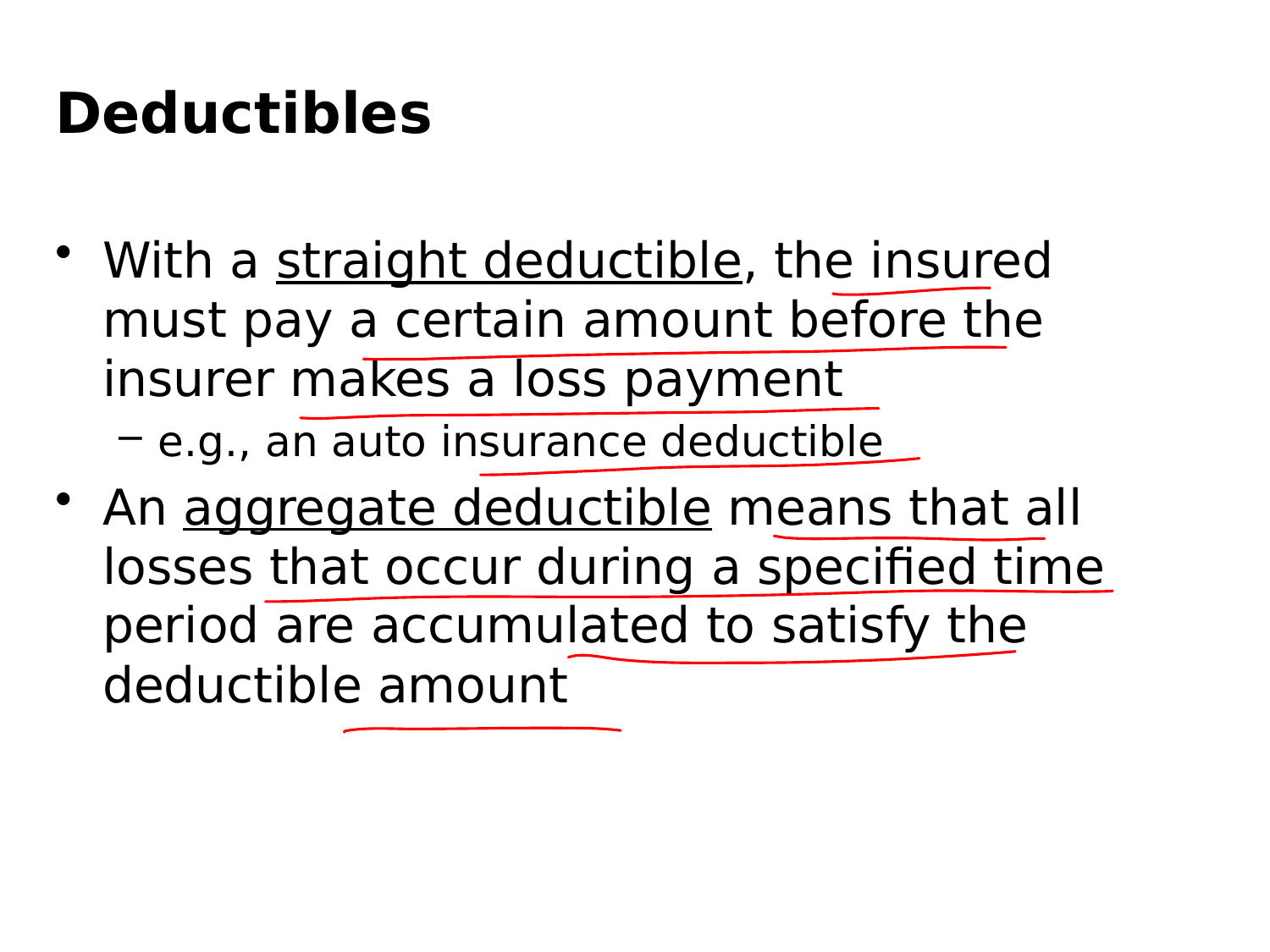

Deductibles
With a straight deductible, the insured must pay a certain amount before the insurer makes a loss payment
e.g., an auto insurance deductible
An aggregate deductible means that all losses that occur during a specified time period are accumulated to satisfy the deductible amount